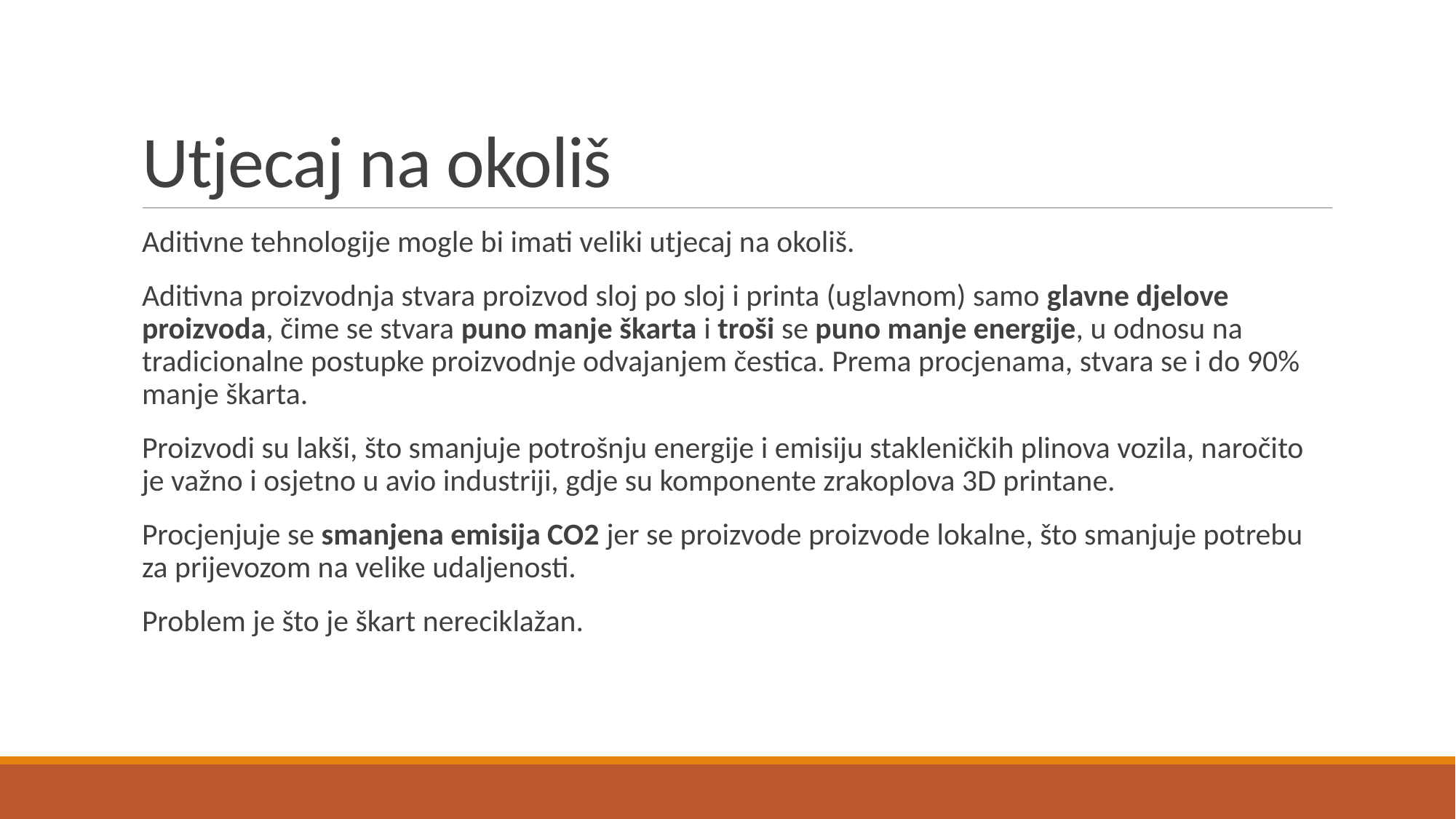

# Utjecaj na okoliš
Aditivne tehnologije mogle bi imati veliki utjecaj na okoliš.
Aditivna proizvodnja stvara proizvod sloj po sloj i printa (uglavnom) samo glavne djelove proizvoda, čime se stvara puno manje škarta i troši se puno manje energije, u odnosu na tradicionalne postupke proizvodnje odvajanjem čestica. Prema procjenama, stvara se i do 90% manje škarta.
Proizvodi su lakši, što smanjuje potrošnju energije i emisiju stakleničkih plinova vozila, naročito je važno i osjetno u avio industriji, gdje su komponente zrakoplova 3D printane.
Procjenjuje se smanjena emisija CO2 jer se proizvode proizvode lokalne, što smanjuje potrebu za prijevozom na velike udaljenosti.
Problem je što je škart nereciklažan.